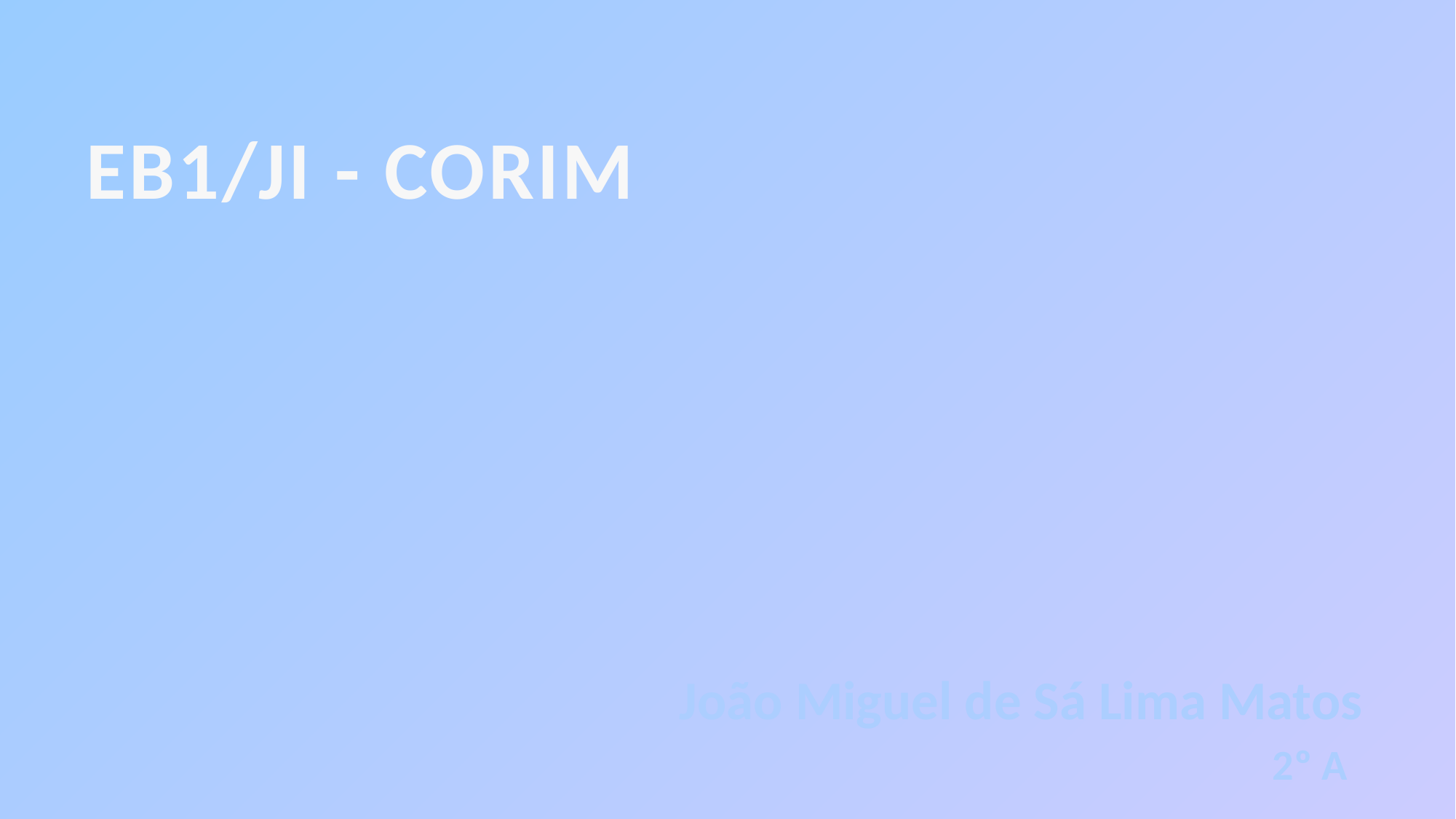

EB1/JI - CORIM
João Miguel de Sá Lima Matos
2º A